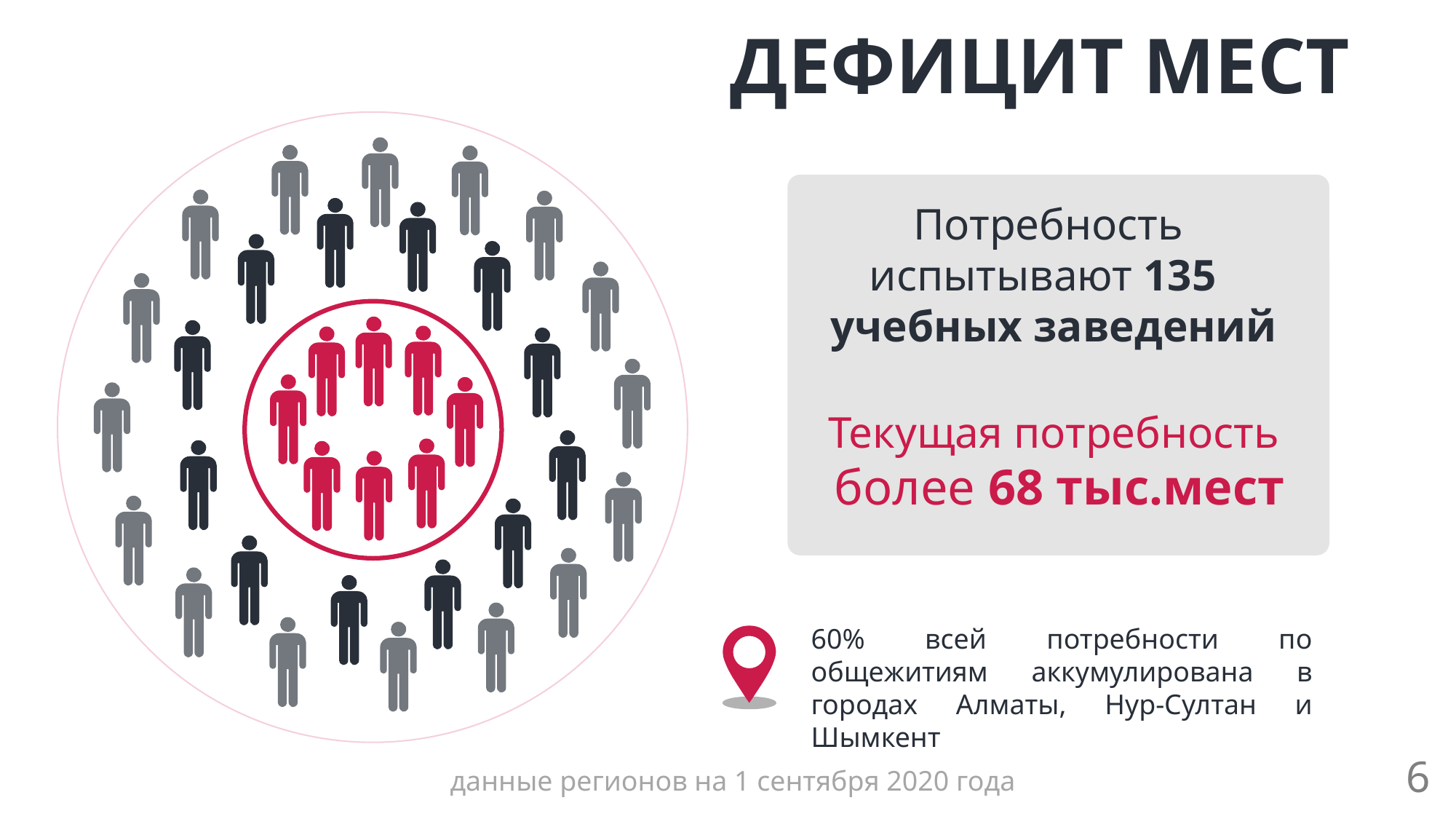

ДЕФИЦИТ МЕСТ

Потребность
испытывают 135
учебных заведений

Текущая потребность
более 68 тыс.мест

60% всей потребности по общежитиям аккумулирована в городах Алматы, Нур-Султан и Шымкент

6
данные регионов на 1 сентября 2020 года